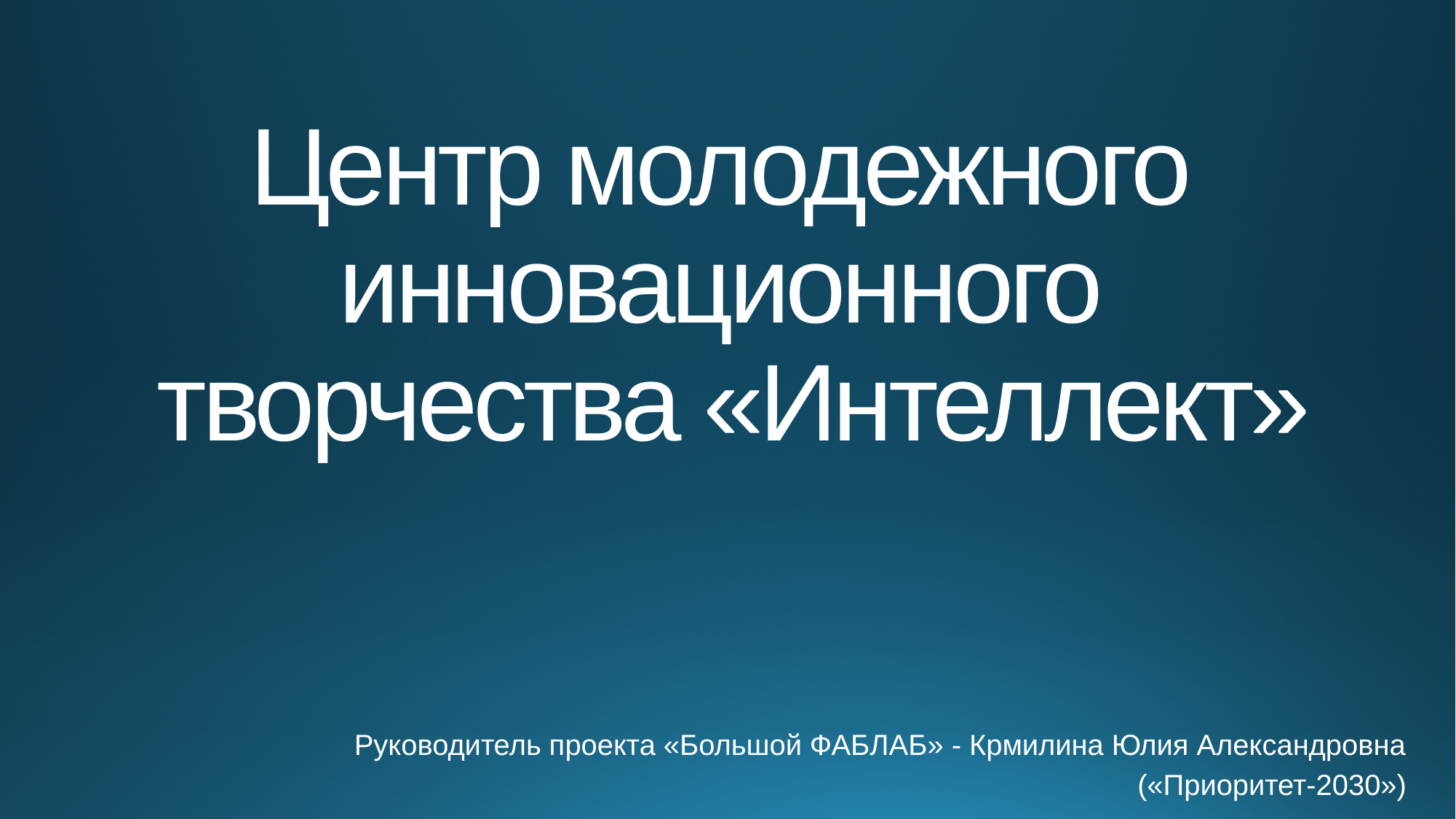

# Центр молодежного инновационного творчества «Интеллект»
Руководитель проекта «Большой ФАБЛАБ» - Крмилина Юлия Александровна
(«Приоритет-2030»)